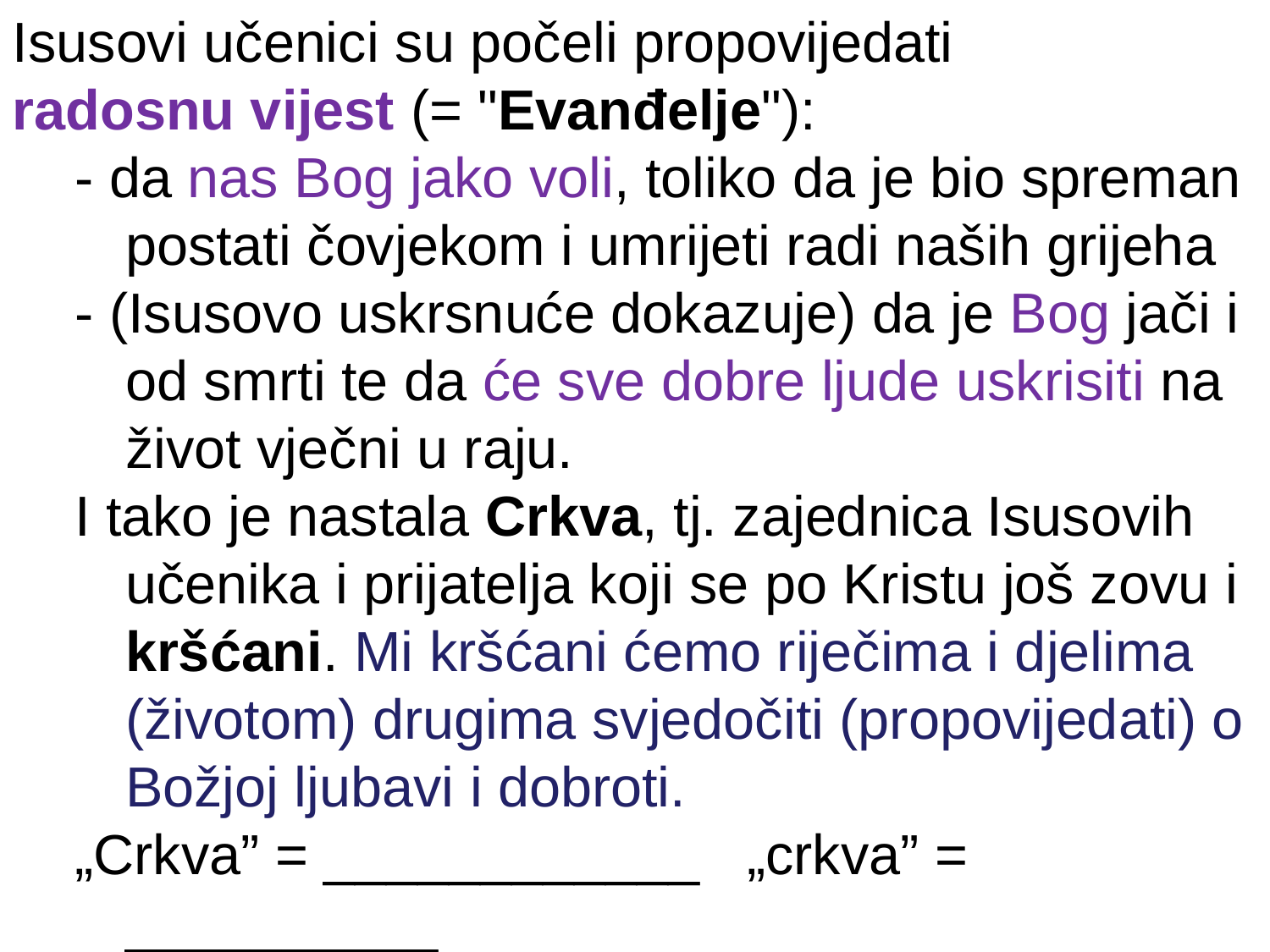

Isusovi učenici su počeli propovijedati
radosnu vijest (= "Evanđelje"):
- da nas Bog jako voli, toliko da je bio spreman postati čovjekom i umrijeti radi naših grijeha
- (Isusovo uskrsnuće dokazuje) da je Bog jači i od smrti te da će sve dobre ljude uskrisiti na život vječni u raju.
I tako je nastala Crkva, tj. zajednica Isusovih učenika i prijatelja koji se po Kristu još zovu i kršćani. Mi kršćani ćemo riječima i djelima (životom) drugima svjedočiti (propovijedati) o Božjoj ljubavi i dobroti.
„Crkva” = ____________   „crkva” = __________
Bog je ljubav!